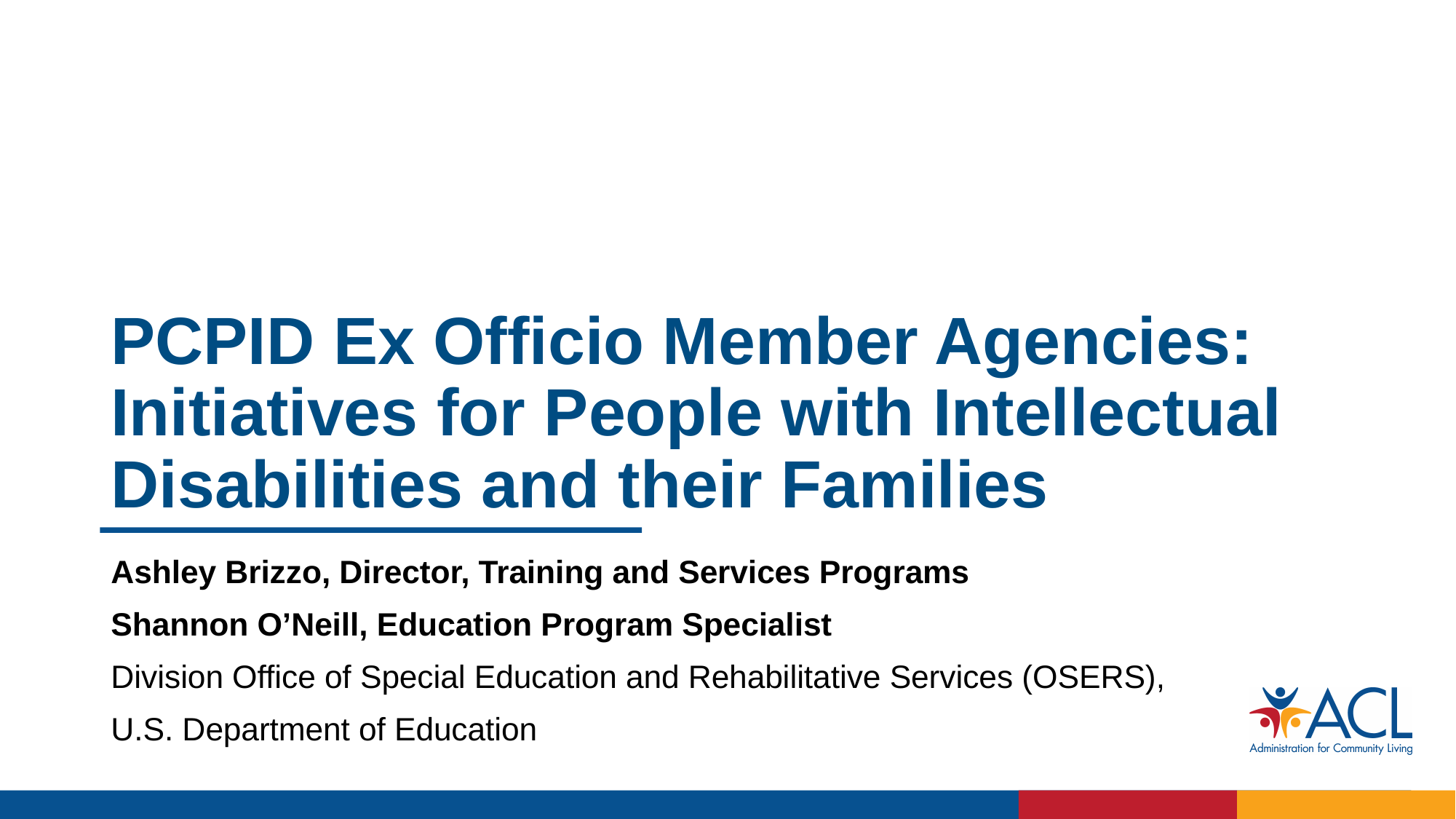

# PCPID Ex Officio Member Agencies: Initiatives for People with Intellectual Disabilities and their Families
Ashley Brizzo, Director, Training and Services Programs
Shannon O’Neill, Education Program Specialist
Division Office of Special Education and Rehabilitative Services (OSERS),
U.S. Department of Education